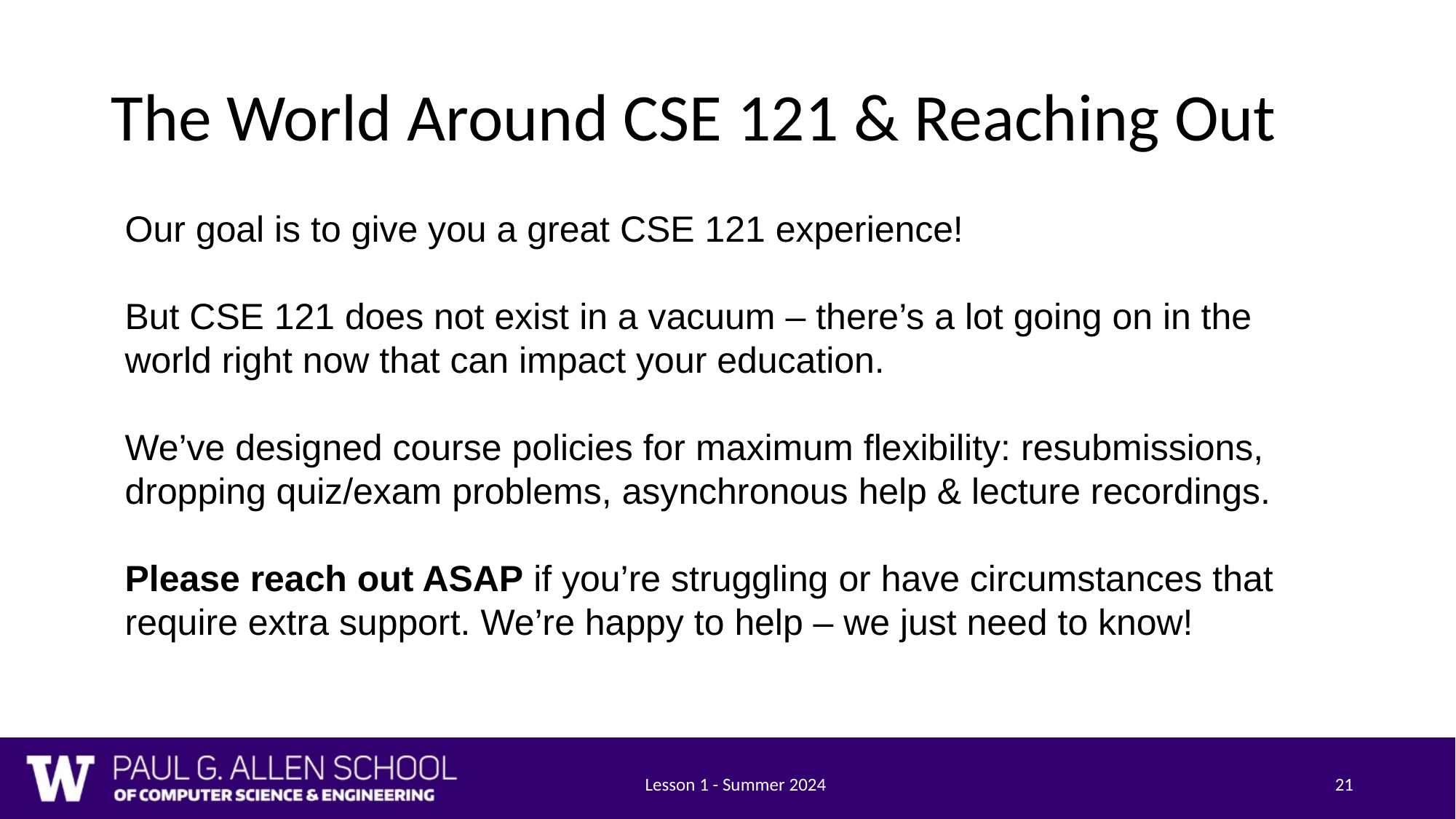

# The World Around CSE 121 & Reaching Out
Our goal is to give you a great CSE 121 experience!

But CSE 121 does not exist in a vacuum – there’s a lot going on in the world right now that can impact your education.

We’ve designed course policies for maximum flexibility: resubmissions, dropping quiz/exam problems, asynchronous help & lecture recordings.

Please reach out ASAP if you’re struggling or have circumstances that require extra support. We’re happy to help – we just need to know!
Lesson 1 - Summer 2024
21